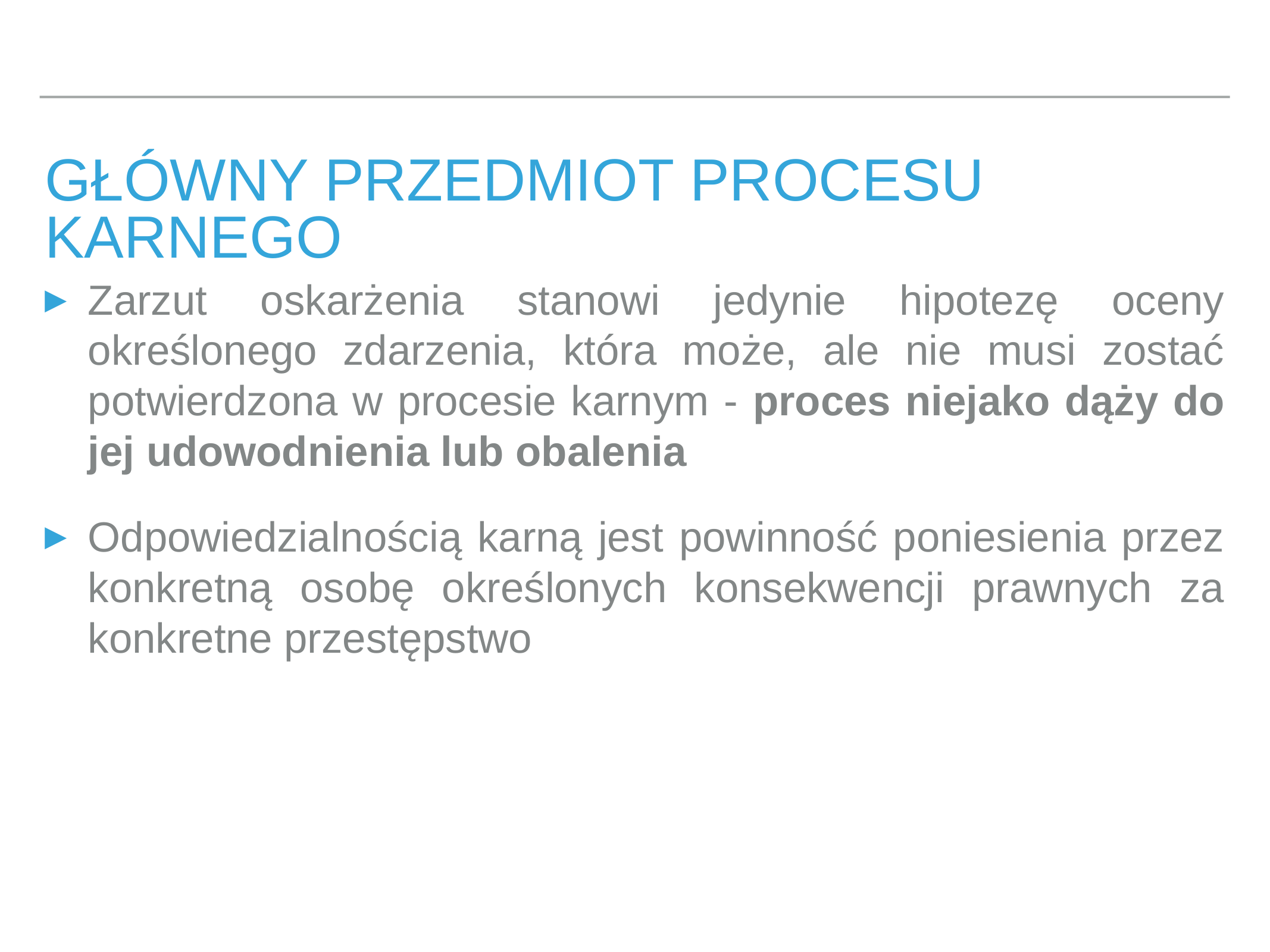

# główny przedmiot procesu karnego
Zarzut oskarżenia stanowi jedynie hipotezę oceny określonego zdarzenia, która może, ale nie musi zostać potwierdzona w procesie karnym - proces niejako dąży do jej udowodnienia lub obalenia
Odpowiedzialnością karną jest powinność poniesienia przez konkretną osobę określonych konsekwencji prawnych za konkretne przestępstwo